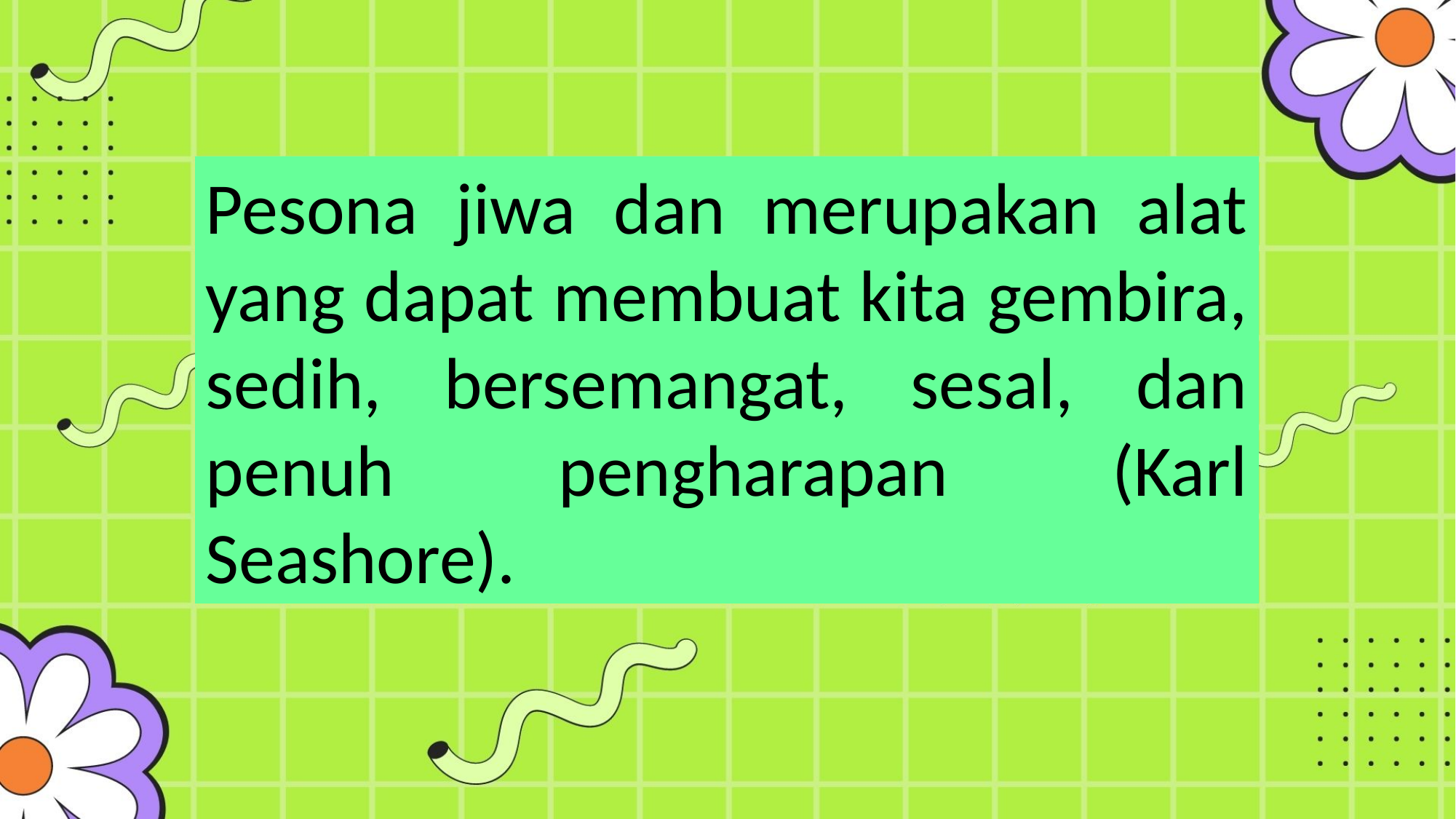

Pesona jiwa dan merupakan alat yang dapat membuat kita gembira, sedih, bersemangat, sesal, dan penuh pengharapan (Karl Seashore).